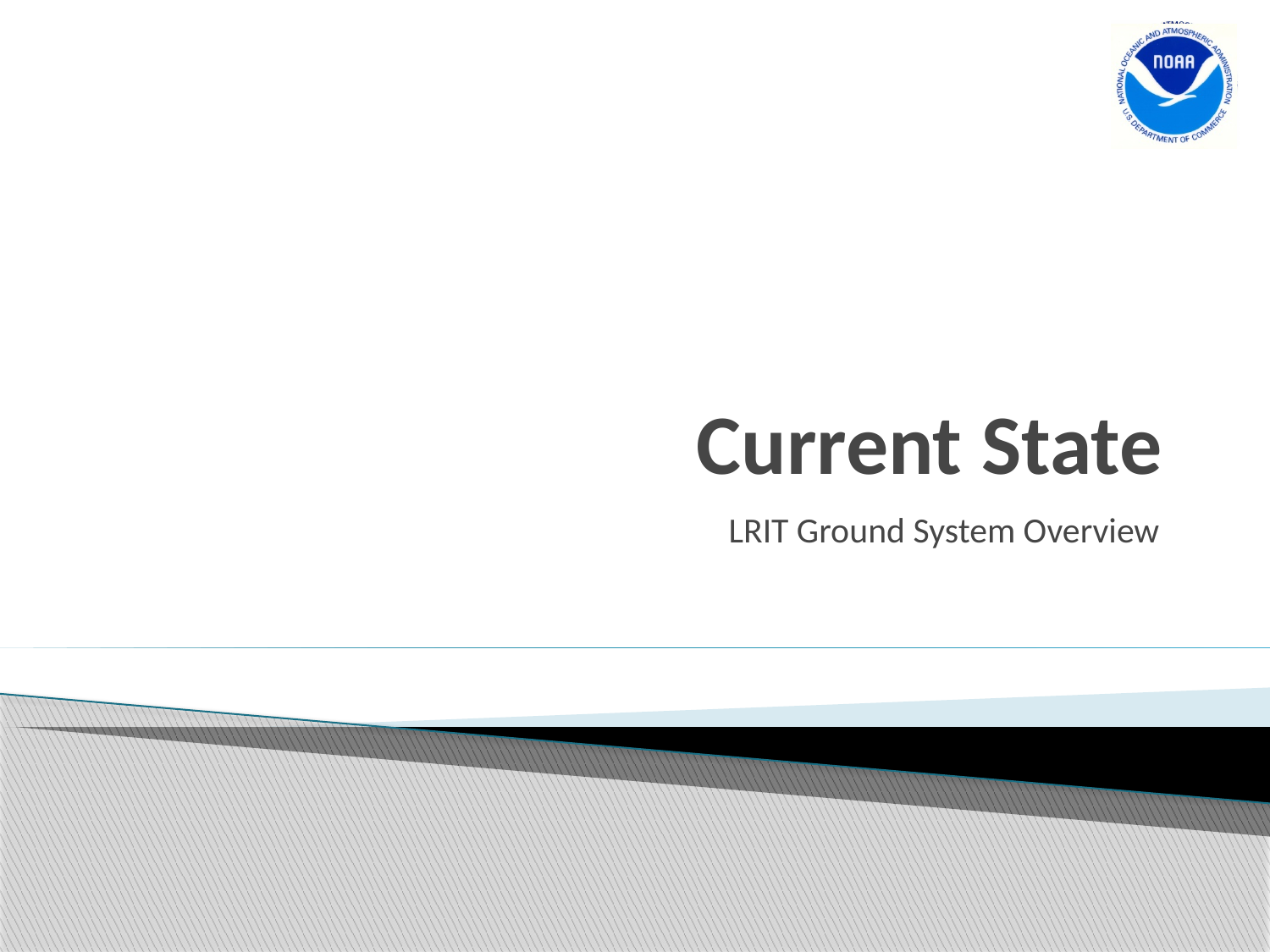

# Current State
LRIT Ground System Overview